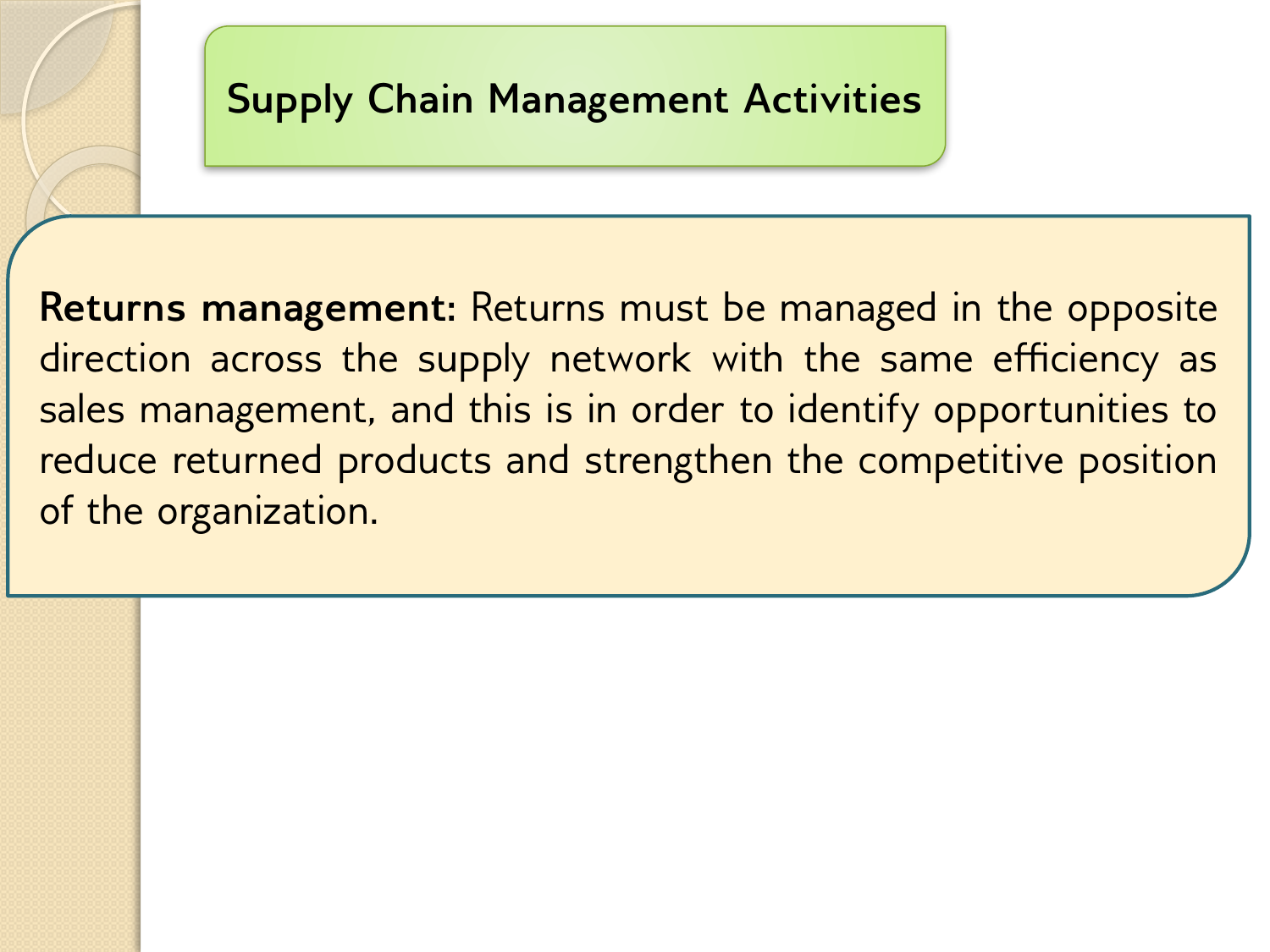

Supply Chain Management Activities

Returns management: Returns must be managed in the opposite direction across the supply network with the same efficiency as sales management, and this is in order to identify opportunities to reduce returned products and strengthen the competitive position of the organization.
15